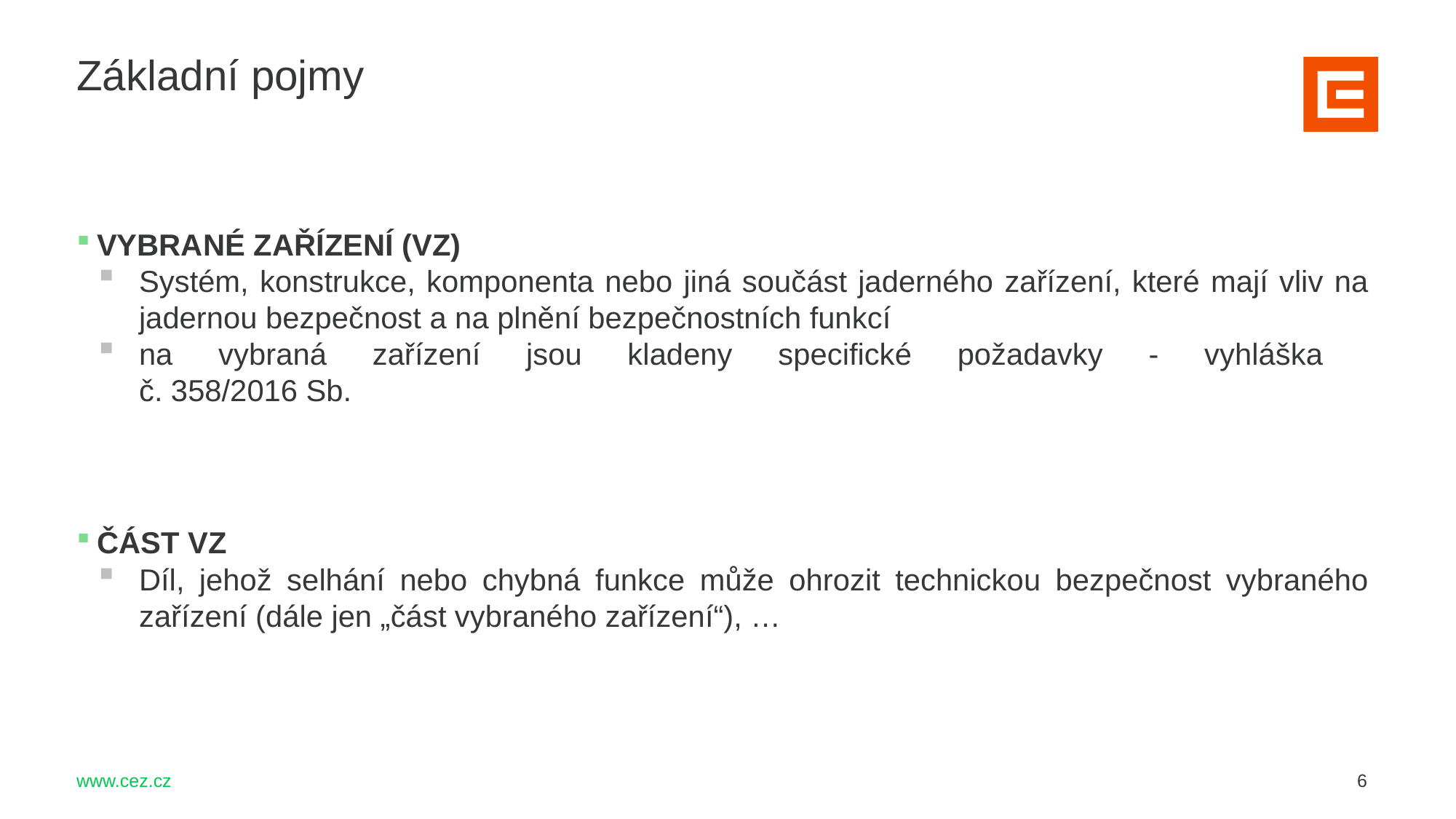

Základní pojmy
VYBRANÉ ZAŘÍZENÍ (VZ)
Systém, konstrukce, komponenta nebo jiná součást jaderného zařízení, které mají vliv na jadernou bezpečnost a na plnění bezpečnostních funkcí
na vybraná zařízení jsou kladeny specifické požadavky - vyhláška
č. 358/2016 Sb.

ČÁST VZ
Díl, jehož selhání nebo chybná funkce může ohrozit technickou bezpečnost vybraného zařízení (dále jen „část vybraného zařízení“), …

6